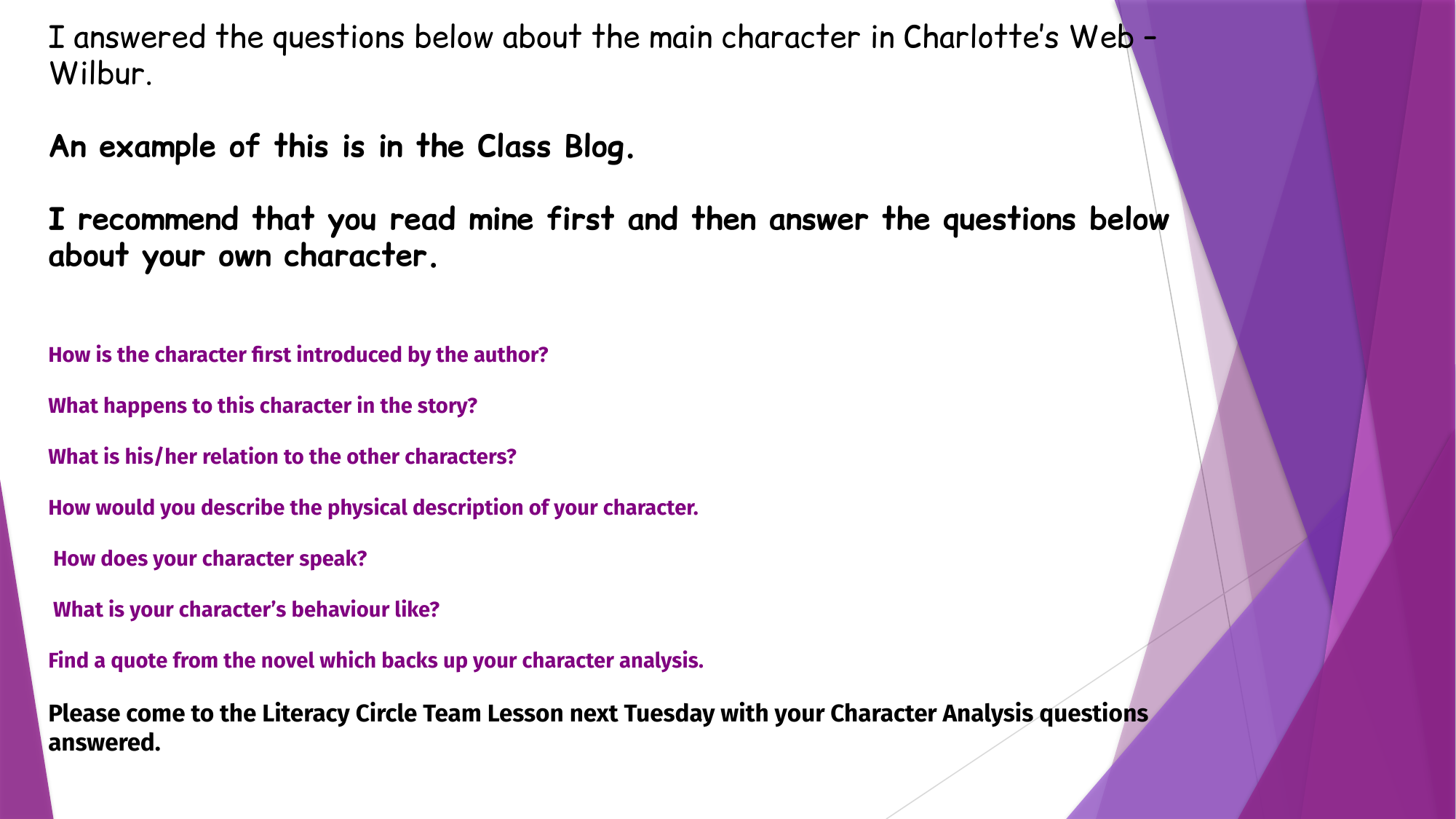

I answered the questions below about the main character in Charlotte’s Web – Wilbur.

An example of this is in the Class Blog.

I recommend that you read mine first and then answer the questions below about your own character.

How is the character first introduced by the author?

What happens to this character in the story?

What is his/her relation to the other characters?

How would you describe the physical description of your character.

 How does your character speak?

 What is your character’s behaviour like?

Find a quote from the novel which backs up your character analysis.

Please come to the Literacy Circle Team Lesson next Tuesday with your Character Analysis questions answered.